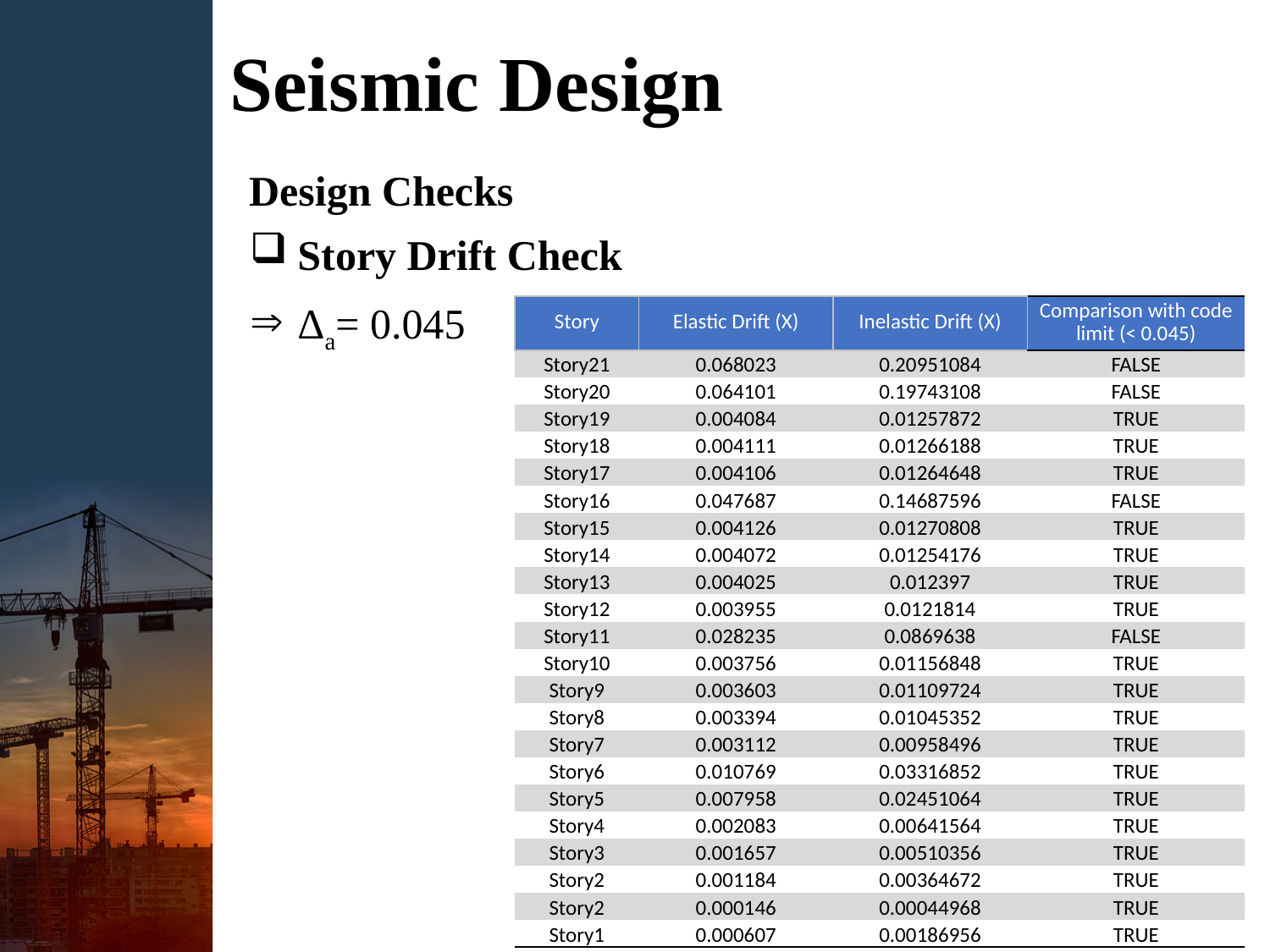

Seismic Design
Design Checks
Story Drift Check
Δa= 0.045

| Story | Elastic Drift (X) | Inelastic Drift (X) | Comparison with code limit (< 0.045) |
| --- | --- | --- | --- |
| Story21 | 0.068023 | 0.20951084 | FALSE |
| Story20 | 0.064101 | 0.19743108 | FALSE |
| Story19 | 0.004084 | 0.01257872 | TRUE |
| Story18 | 0.004111 | 0.01266188 | TRUE |
| Story17 | 0.004106 | 0.01264648 | TRUE |
| Story16 | 0.047687 | 0.14687596 | FALSE |
| Story15 | 0.004126 | 0.01270808 | TRUE |
| Story14 | 0.004072 | 0.01254176 | TRUE |
| Story13 | 0.004025 | 0.012397 | TRUE |
| Story12 | 0.003955 | 0.0121814 | TRUE |
| Story11 | 0.028235 | 0.0869638 | FALSE |
| Story10 | 0.003756 | 0.01156848 | TRUE |
| Story9 | 0.003603 | 0.01109724 | TRUE |
| Story8 | 0.003394 | 0.01045352 | TRUE |
| Story7 | 0.003112 | 0.00958496 | TRUE |
| Story6 | 0.010769 | 0.03316852 | TRUE |
| Story5 | 0.007958 | 0.02451064 | TRUE |
| Story4 | 0.002083 | 0.00641564 | TRUE |
| Story3 | 0.001657 | 0.00510356 | TRUE |
| Story2 | 0.001184 | 0.00364672 | TRUE |
| Story2 | 0.000146 | 0.00044968 | TRUE |
| Story1 | 0.000607 | 0.00186956 | TRUE |